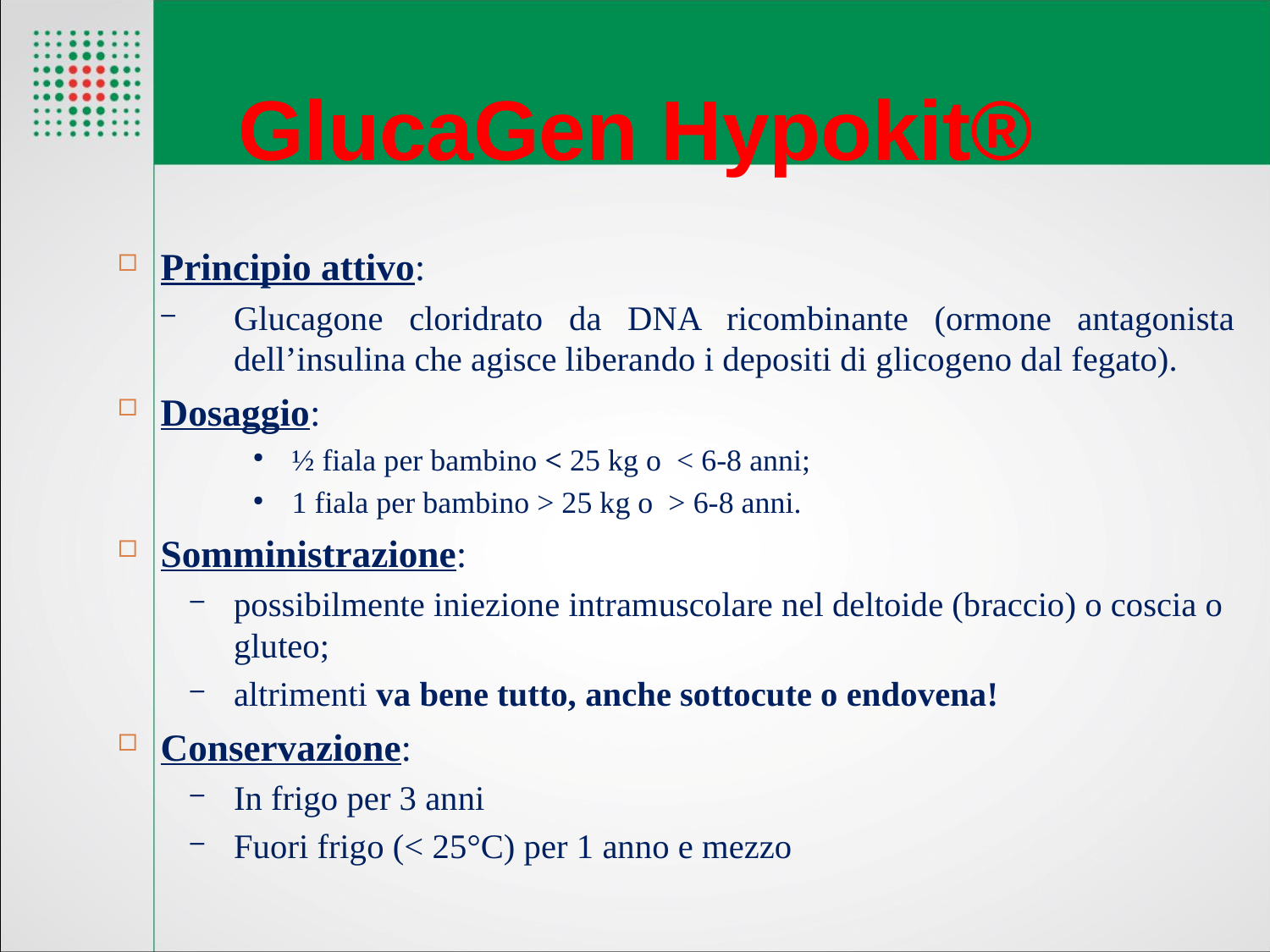

# GlucaGen Hypokit®
Principio attivo:
Glucagone cloridrato da DNA ricombinante (ormone antagonista dell’insulina che agisce liberando i depositi di glicogeno dal fegato).
Dosaggio:
½ fiala per bambino < 25 kg o  < 6-8 anni;
1 fiala per bambino > 25 kg o  > 6-8 anni.
Somministrazione:
possibilmente iniezione intramuscolare nel deltoide (braccio) o coscia o gluteo;
altrimenti va bene tutto, anche sottocute o endovena!
Conservazione:
In frigo per 3 anni
Fuori frigo (< 25°C) per 1 anno e mezzo